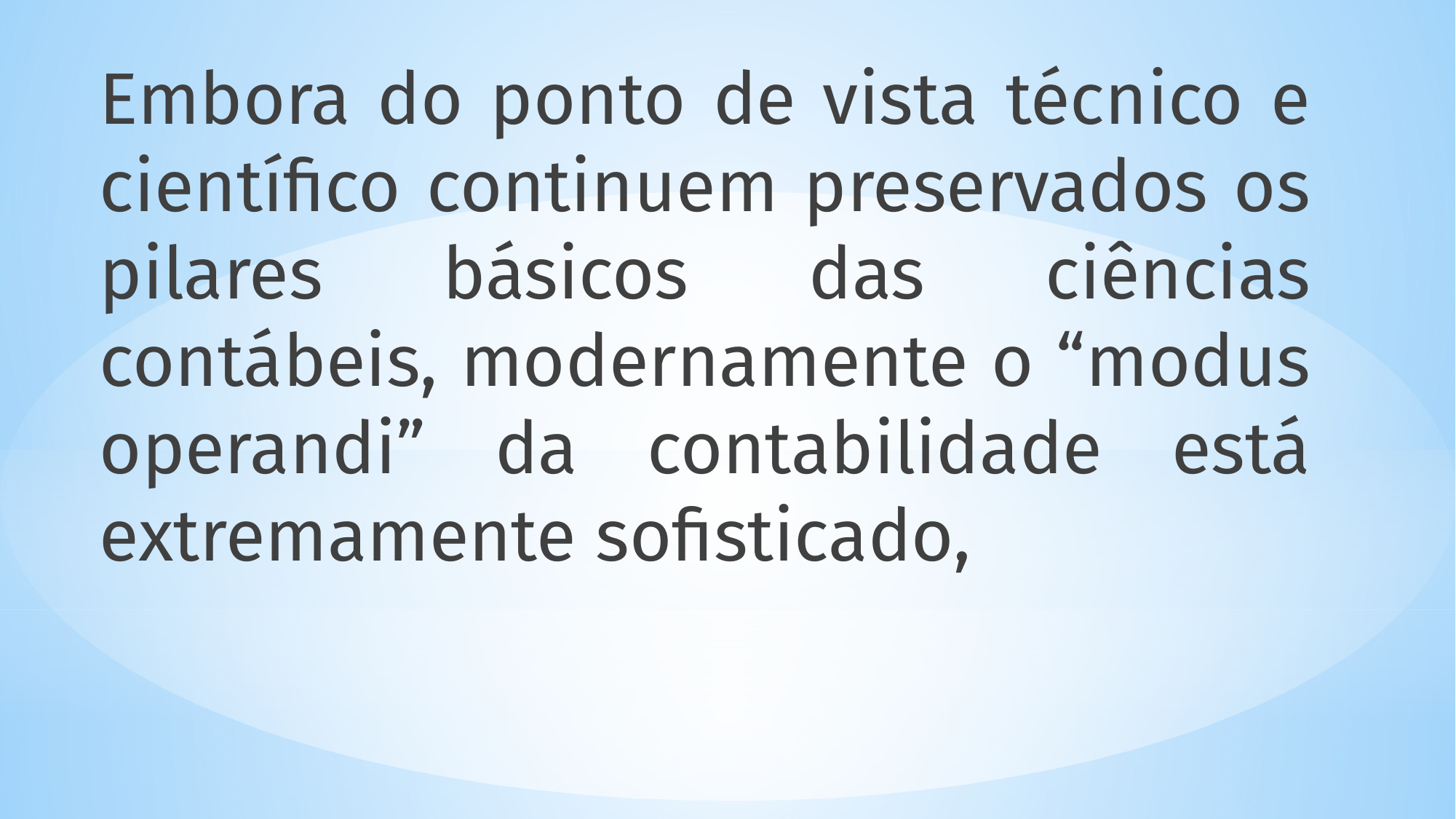

Embora do ponto de vista técnico e científico continuem preservados os pilares básicos das ciências contábeis, modernamente o “modus operandi” da contabilidade está extremamente sofisticado,